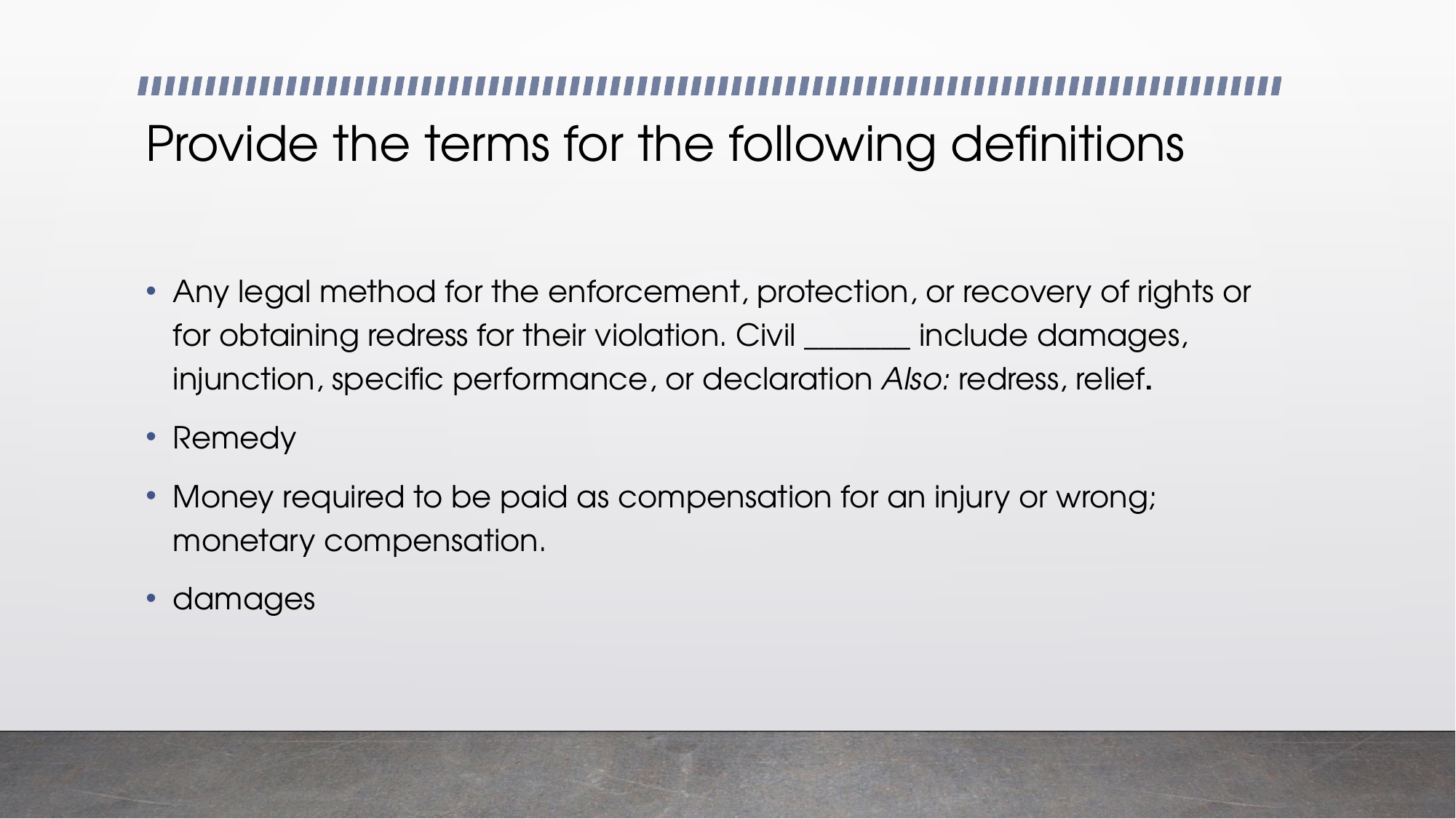

# Provide the terms for the following definitions
Any legal method for the enforcement, protection, or recovery of rights or for obtaining redress for their violation. Civil _______ include damages, injunction, specific performance, or declaration Also: redress, relief.
Remedy
Money required to be paid as compensation for an injury or wrong; monetary compensation.
damages